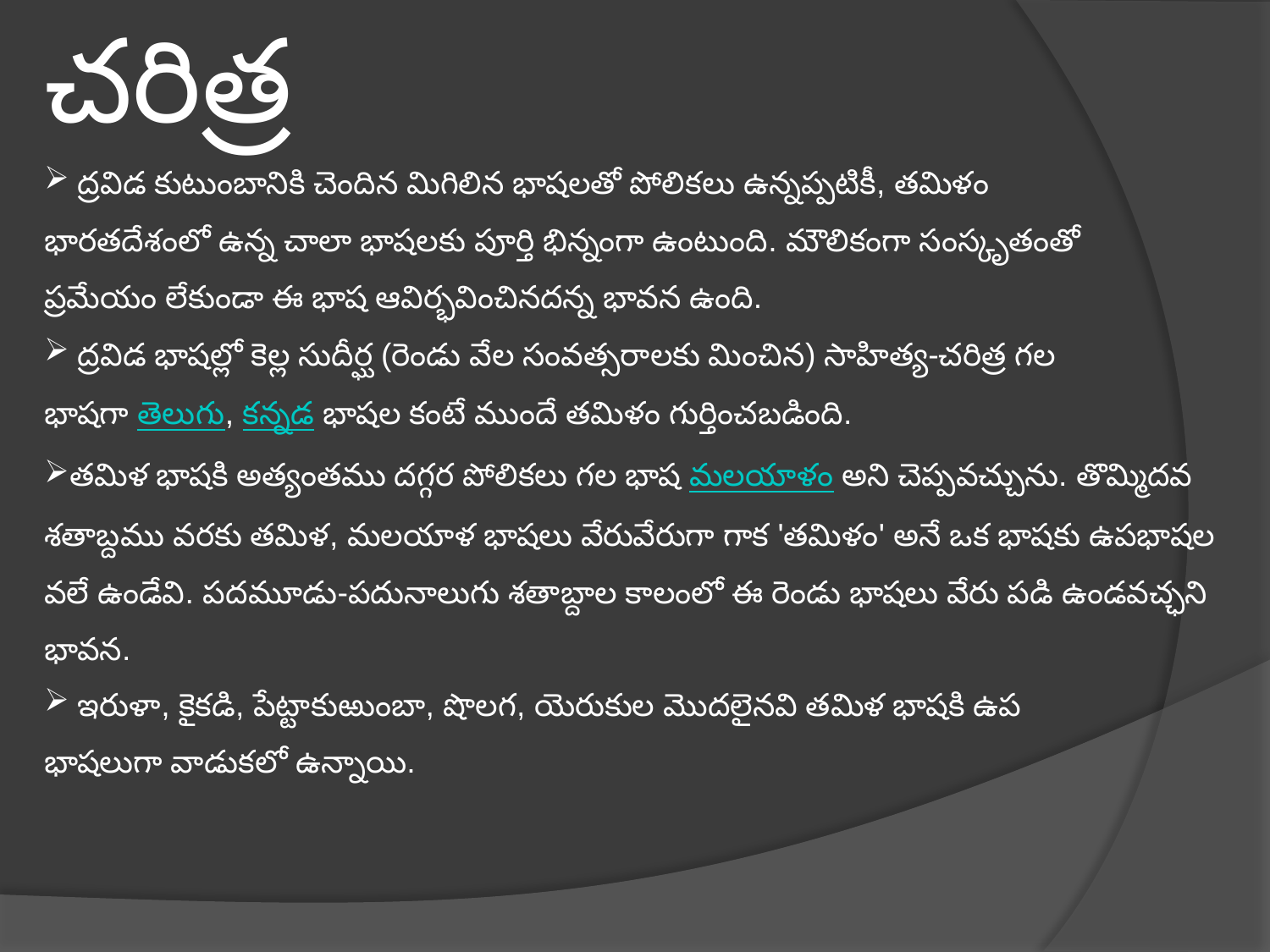

చరిత్ర
 ద్రవిడ కుటుంబానికి చెందిన మిగిలిన భాషలతో పోలికలు ఉన్నప్పటికీ, తమిళం భారతదేశంలో ఉన్న చాలా భాషలకు పూర్తి భిన్నంగా ఉంటుంది. మౌలికంగా సంస్కృతంతో ప్రమేయం లేకుండా ఈ భాష ఆవిర్భవించినదన్న భావన ఉంది.
 ద్రవిడ భాషల్లో కెల్ల సుదీర్ఘ (రెండు వేల సంవత్సరాలకు మించిన) సాహిత్య-చరిత్ర గల భాషగా తెలుగు, కన్నడ భాషల కంటే ముందే తమిళం గుర్తించబడింది.
తమిళ భాషకి అత్యంతము దగ్గర పోలికలు గల భాష మలయాళం అని చెప్పవచ్చును. తొమ్మిదవ శతాబ్దము వరకు తమిళ, మలయాళ భాషలు వేరువేరుగా గాక 'తమిళం' అనే ఒక భాషకు ఉపభాషల వలే ఉండేవి. పదమూడు-పదునాలుగు శతాబ్దాల కాలంలో ఈ రెండు భాషలు వేరు పడి ఉండవచ్ఛని భావన.
 ఇరుళా, కైకడి, పేట్టాకుఱుంబా, షొలగ, యెరుకుల మొదలైనవి తమిళ భాషకి ఉప భాషలుగా వాడుకలో ఉన్నాయి.